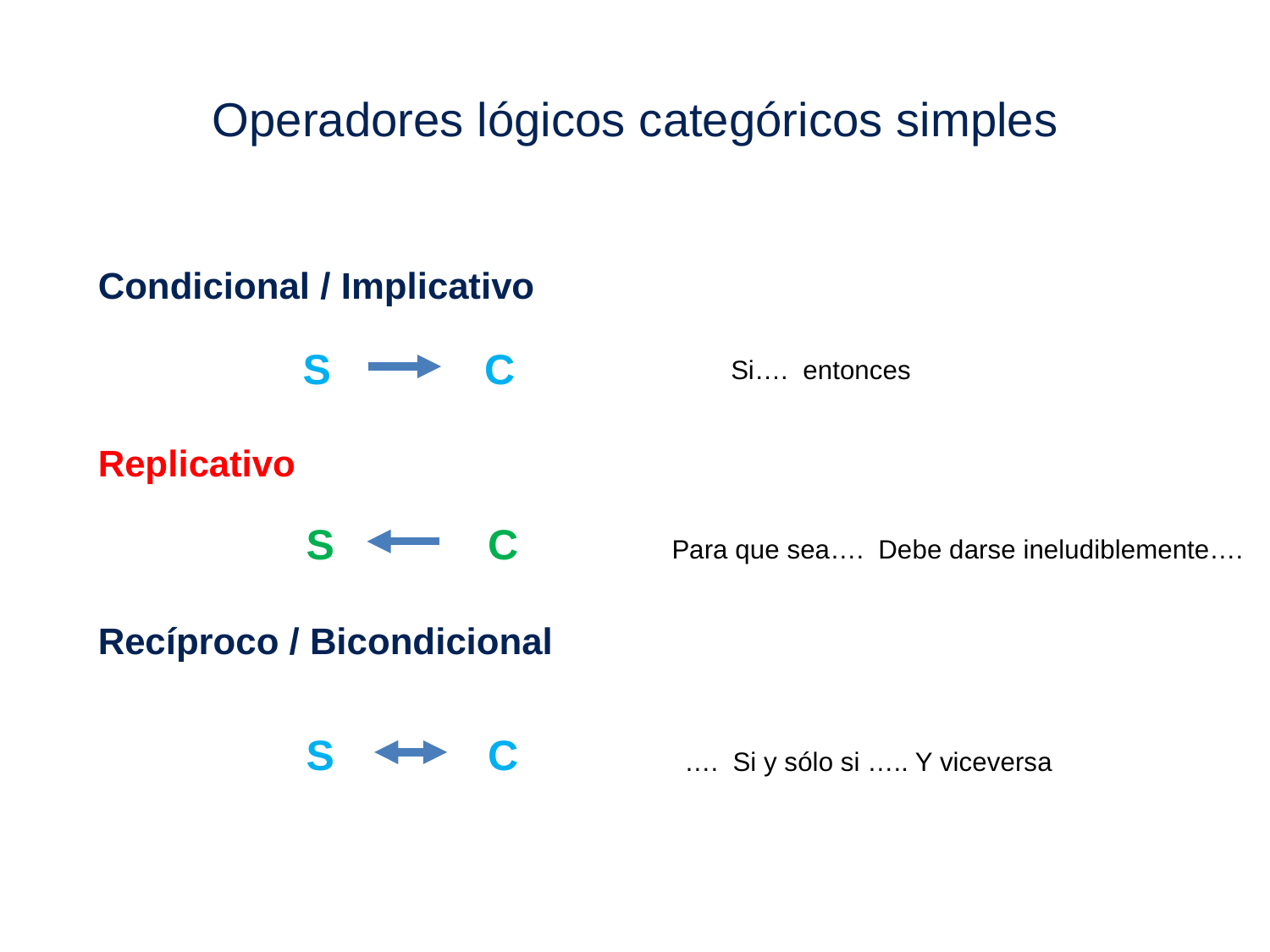

# Operadores lógicos categóricos simples
Condicional / Implicativo

Replicativo

Recíproco / Bicondicional
S             C
Si….  entonces
S             C
Para que sea….  Debe darse ineludiblemente….
S             C
….  Si y sólo si ….. Y viceversa